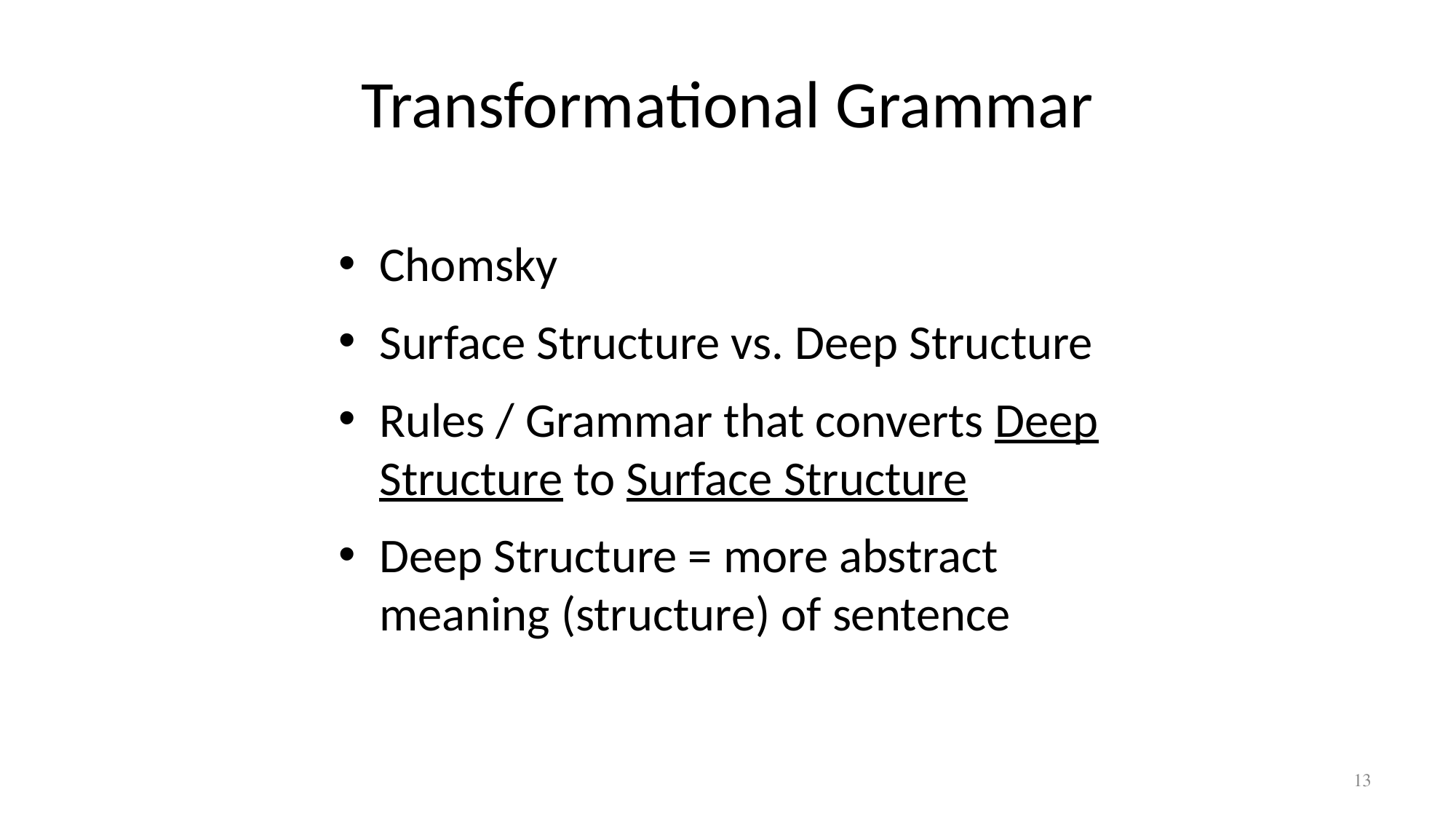

# Transformational Grammar
Chomsky
Surface Structure vs. Deep Structure
Rules / Grammar that converts Deep Structure to Surface Structure
Deep Structure = more abstract meaning (structure) of sentence
13